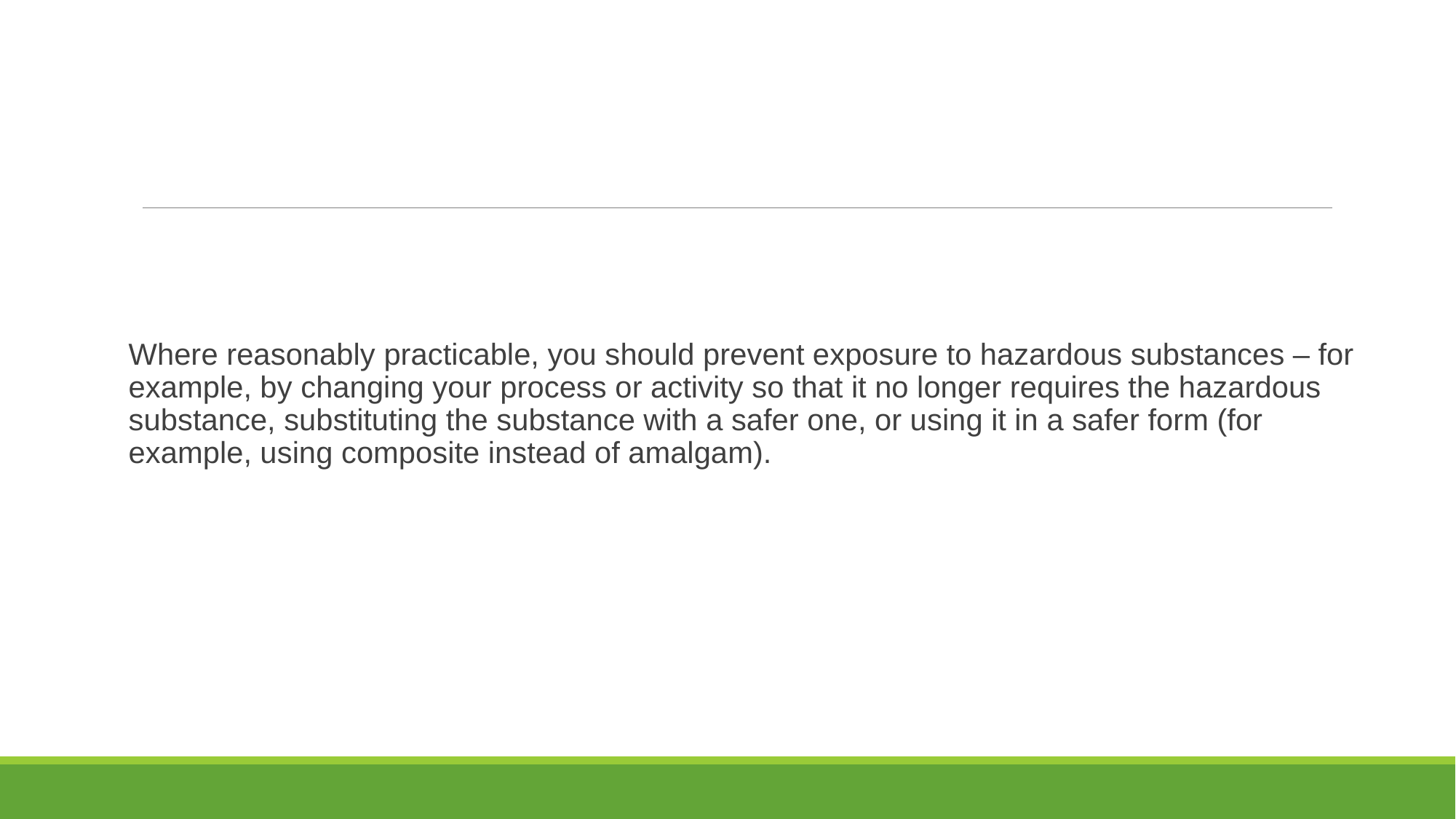

Where reasonably practicable, you should prevent exposure to hazardous substances – for example, by changing your process or activity so that it no longer requires the hazardous substance, substituting the substance with a safer one, or using it in a safer form (for example, using composite instead of amalgam).
# Prevent and/or control exposure